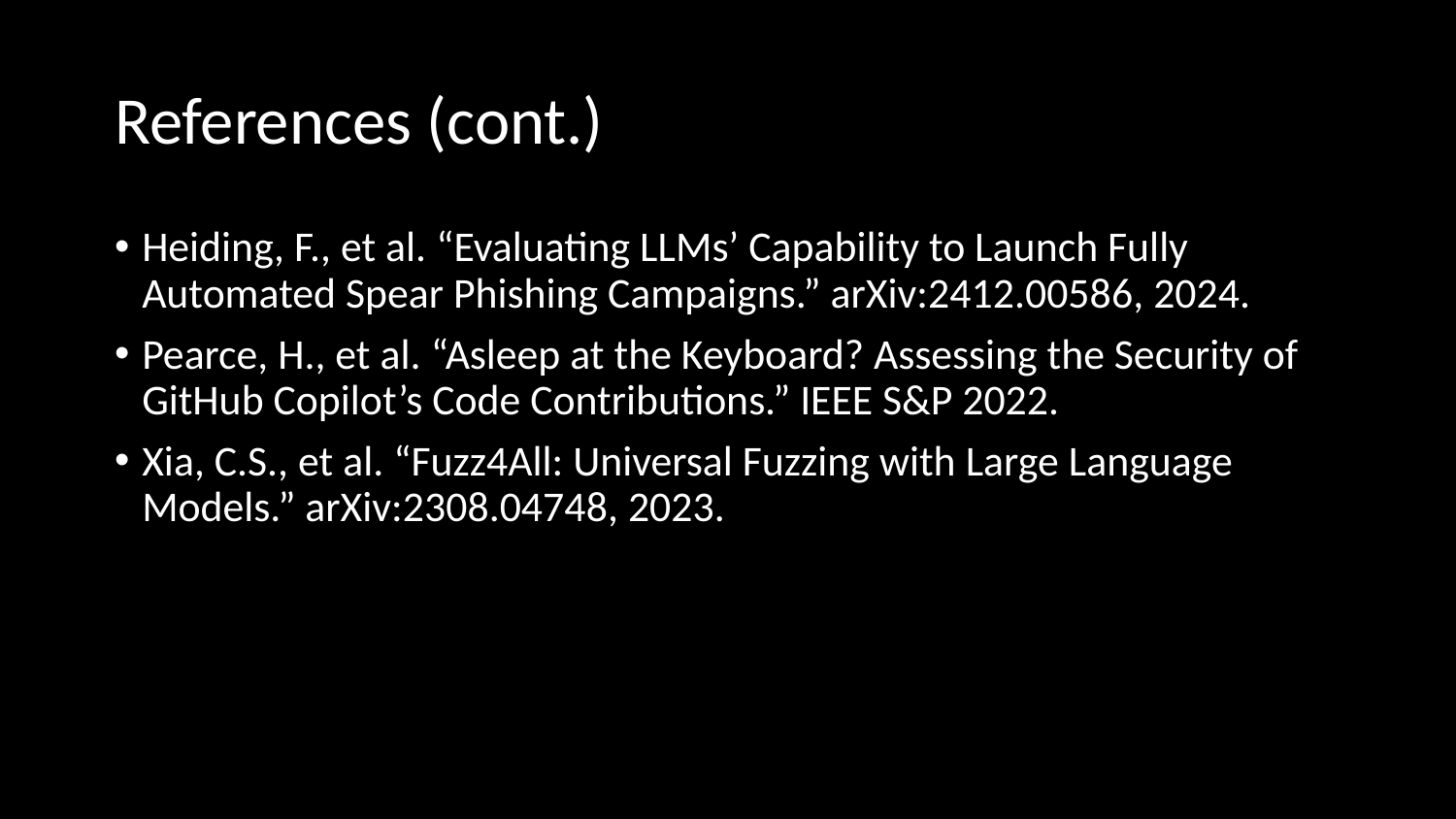

# References (cont.)
Heiding, F., et al. “Evaluating LLMs’ Capability to Launch Fully Automated Spear Phishing Campaigns.” arXiv:2412.00586, 2024.
Pearce, H., et al. “Asleep at the Keyboard? Assessing the Security of GitHub Copilot’s Code Contributions.” IEEE S&P 2022.
Xia, C.S., et al. “Fuzz4All: Universal Fuzzing with Large Language Models.” arXiv:2308.04748, 2023.